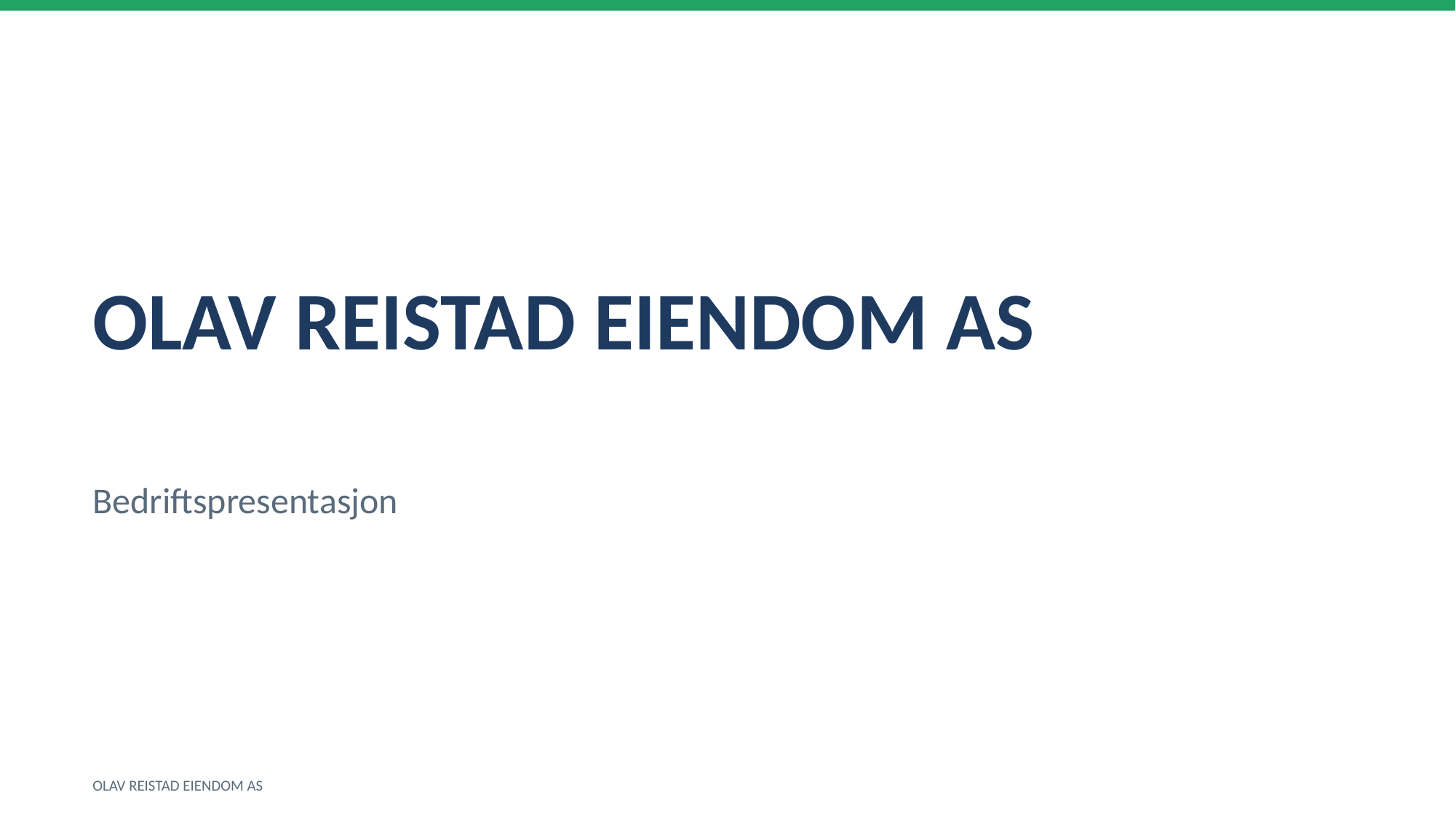

OLAV REISTAD EIENDOM AS
Bedriftspresentasjon
OLAV REISTAD EIENDOM AS